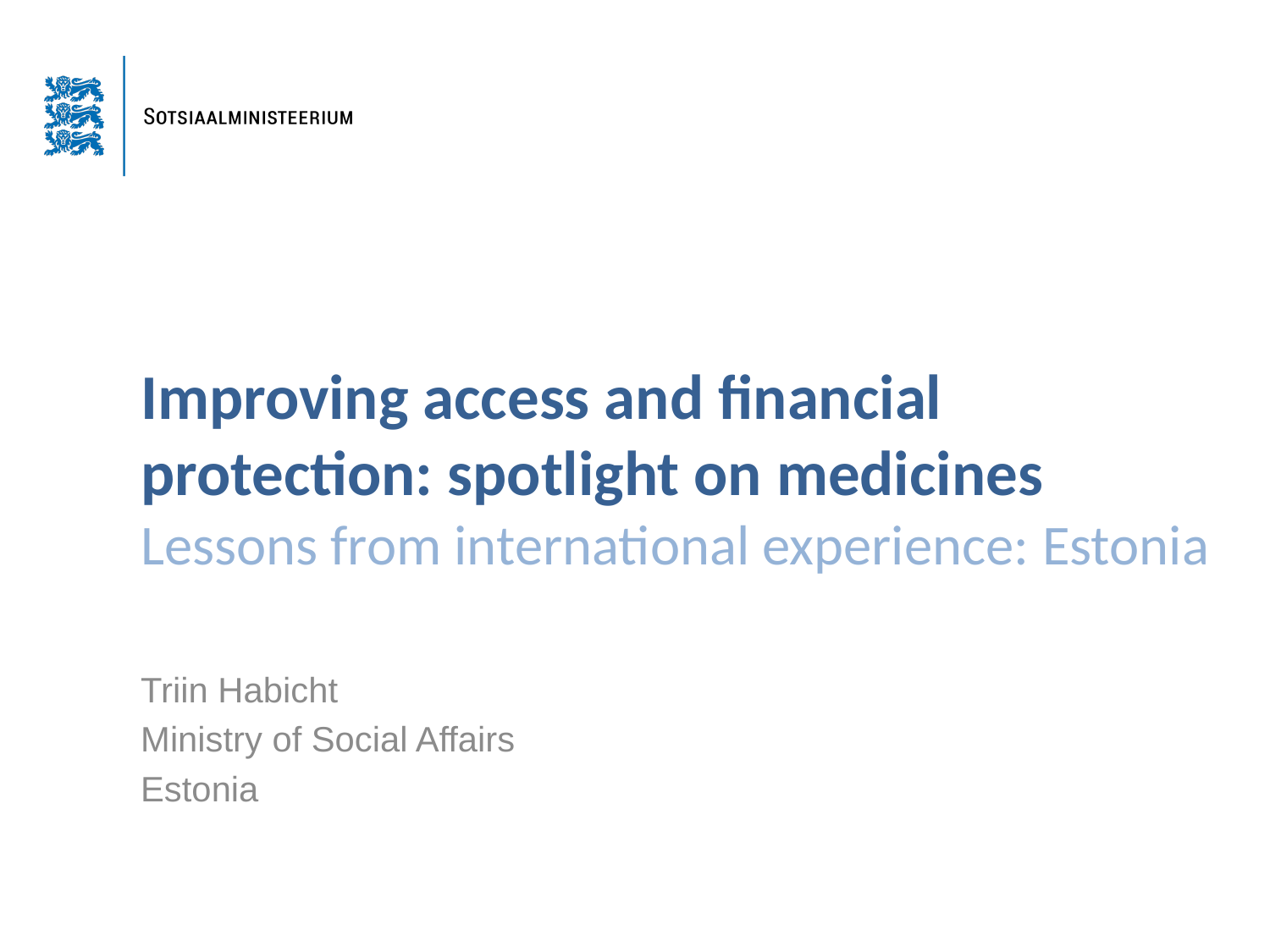

# Improving access and financial protection: spotlight on medicines Lessons from international experience: Estonia
Triin Habicht
Ministry of Social Affairs
Estonia